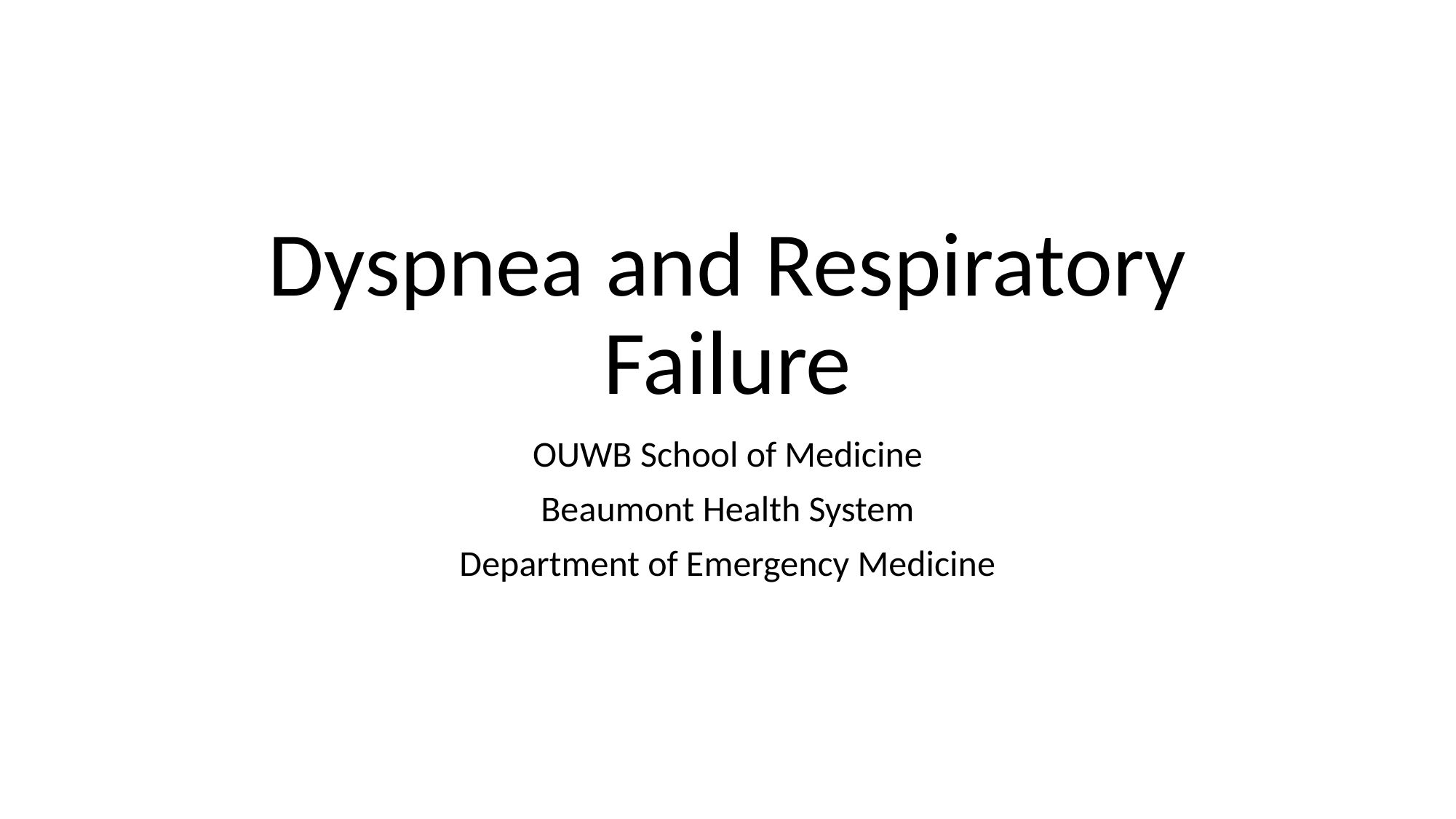

# Dyspnea and Respiratory Failure
OUWB School of Medicine
Beaumont Health System
Department of Emergency Medicine